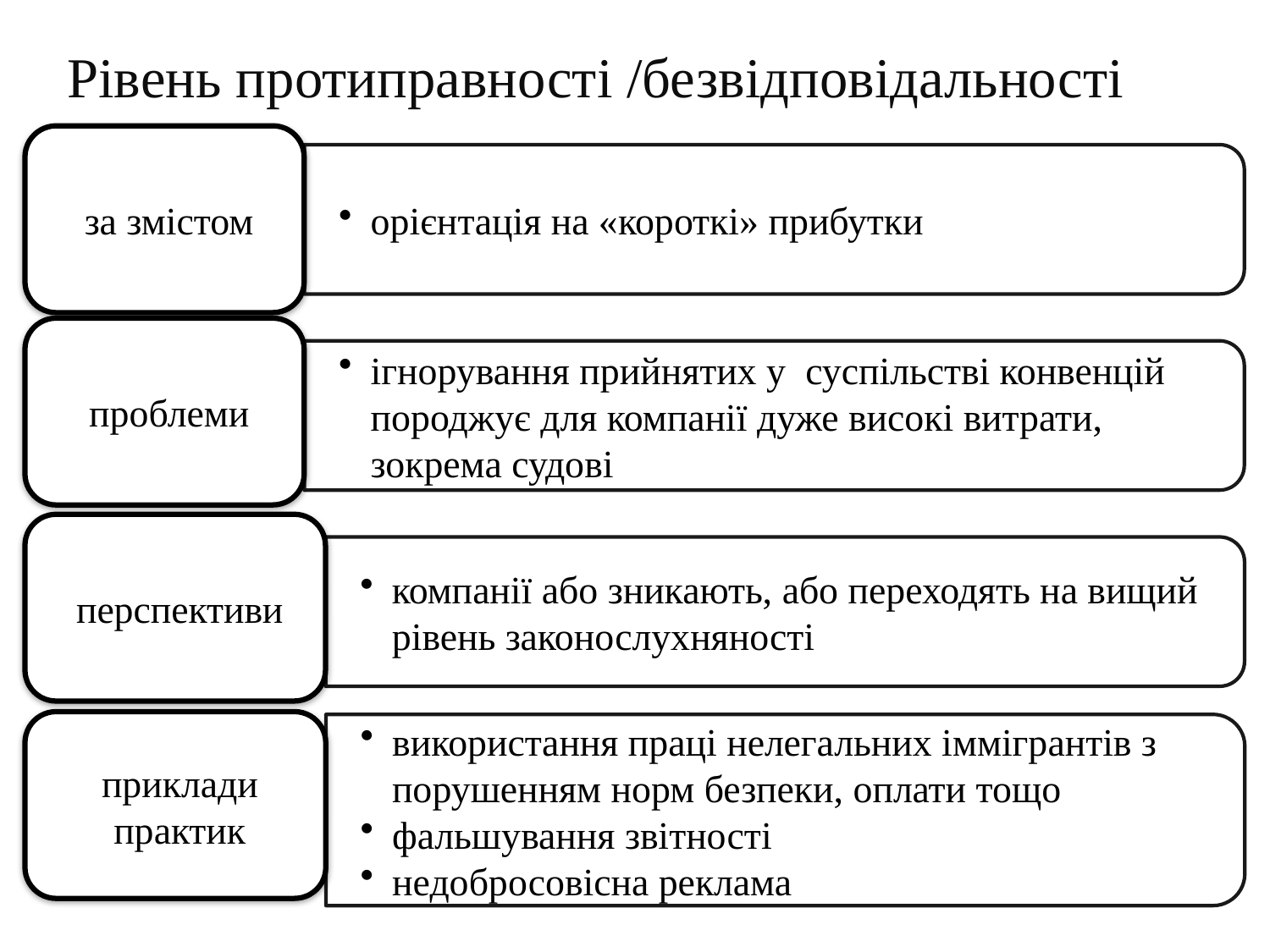

Рівень протиправності /безвідповідальності
орієнтація на «короткі» прибутки
за змістом
ігнорування прийнятих у  суспільстві конвенцій породжує для компанії дуже високі витрати, зокрема судові
проблеми
компанії або зникають, або переходять на вищий рівень законослухняності
перспективи
використання праці нелегальних іммігрантів з порушенням норм безпеки, оплати тощо
фальшування звітності
недобросовісна реклама
приклади практик